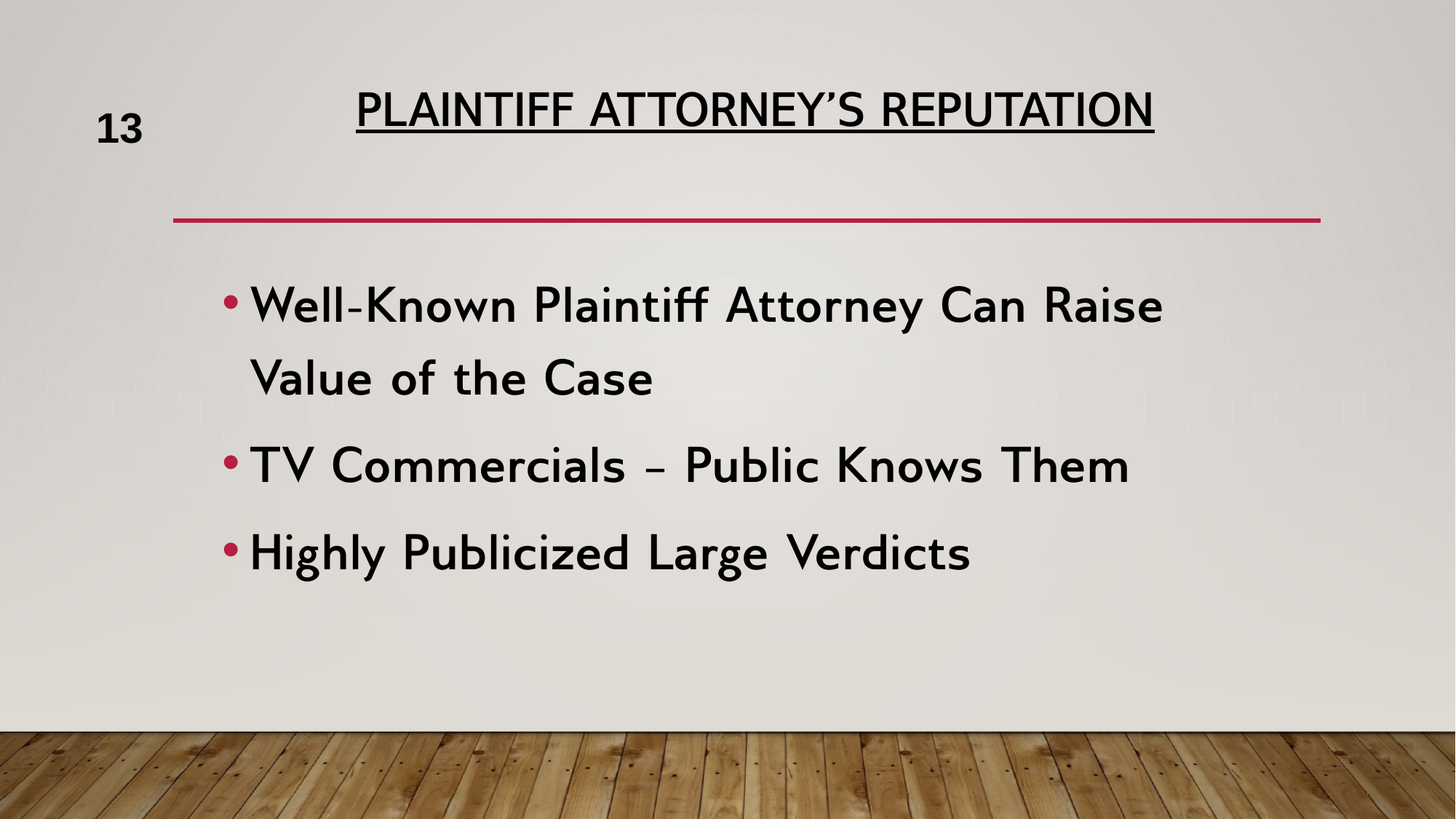

13
# Plaintiff Attorney’s Reputation
Well-Known Plaintiff Attorney Can Raise Value of the Case
TV Commercials – Public Knows Them
Highly Publicized Large Verdicts